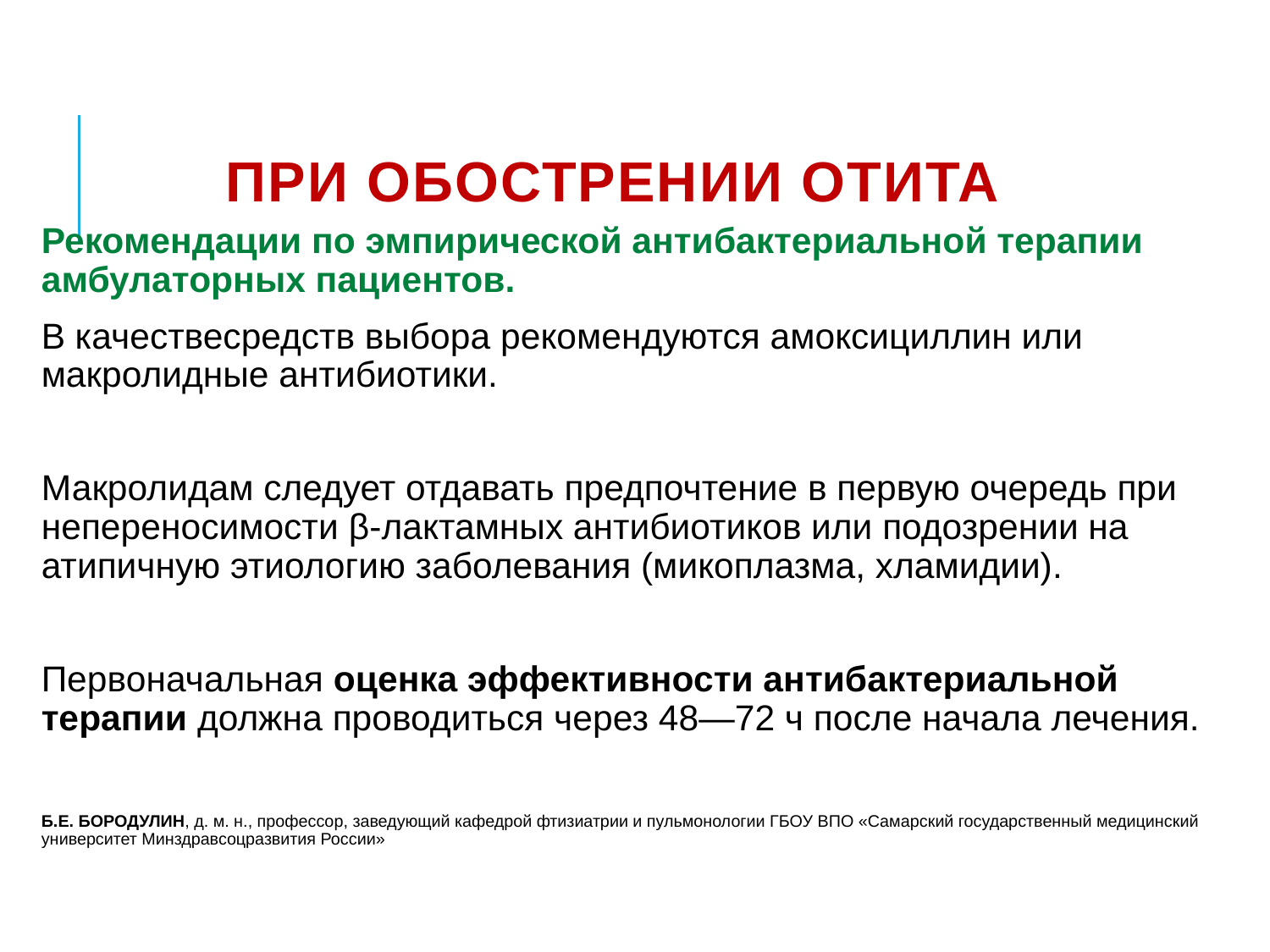

# При обострении отита
Рекомендации по эмпирической антибактериальной терапии амбулаторных пациентов.
В качествесредств выбора рекомендуются амоксициллин или макролидные антибиотики.

Макролидам следует отдавать предпочтение в первую очередь при непереносимости β-лактамных антибиотиков или подозрении на атипичную этиологию заболевания (микоплазма, хламидии).

Первоначальная оценка эффективности антибактериальной терапии должна проводиться через 48—72 ч после начала лечения.

Б.Е. БОРОДУЛИН, д. м. н., профессор, заведующий кафедрой фтизиатрии и пульмонологии ГБОУ ВПО «Самарский государственный медицинский университет Минздравсоцразвития России»